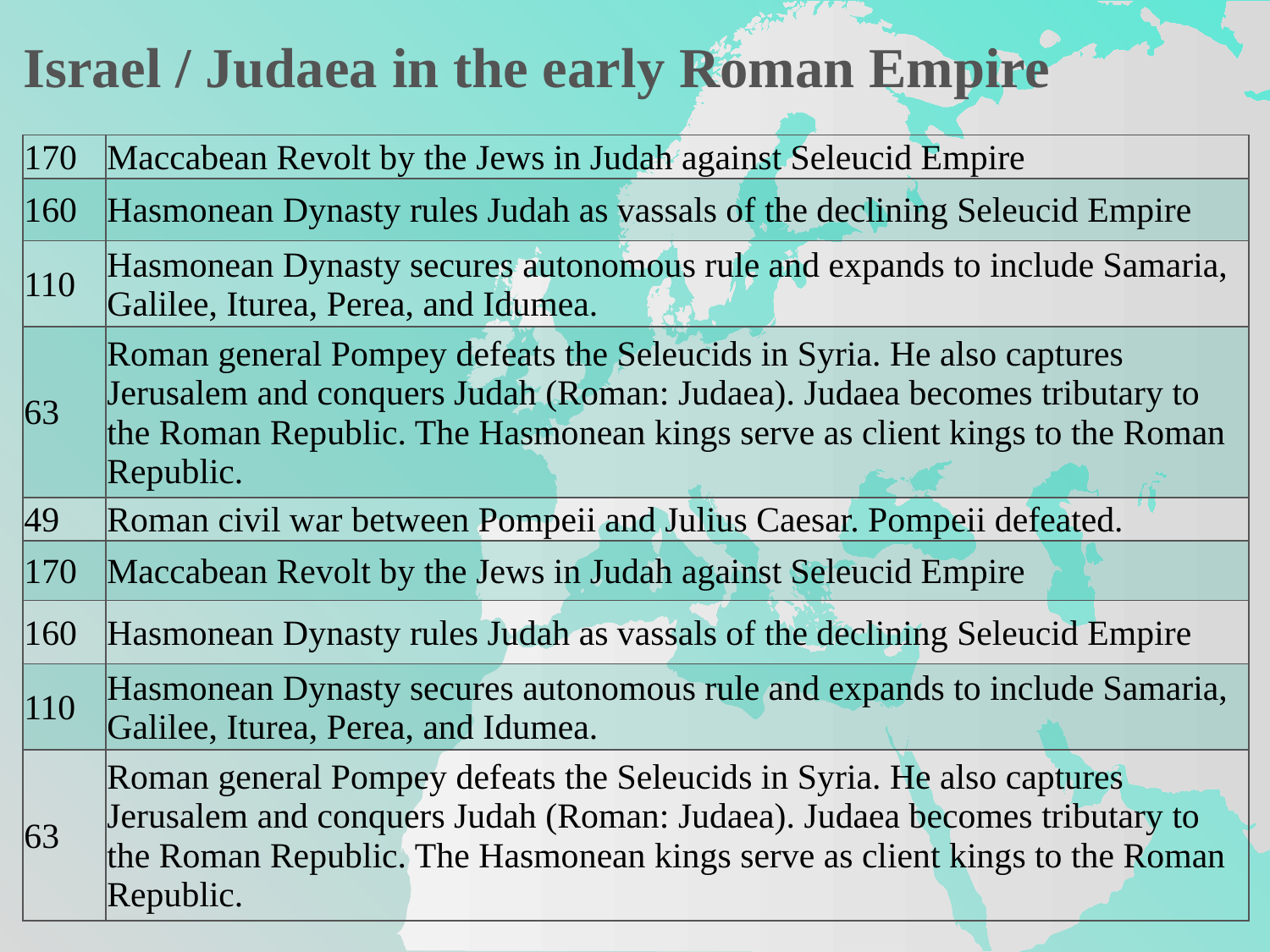

Israel / Judaea in the early Roman Empire
| 170 | Maccabean Revolt by the Jews in Judah against Seleucid Empire |
| --- | --- |
| 160 | Hasmonean Dynasty rules Judah as vassals of the declining Seleucid Empire |
| 110 | Hasmonean Dynasty secures autonomous rule and expands to include Samaria, Galilee, Iturea, Perea, and Idumea. |
| 63 | Roman general Pompey defeats the Seleucids in Syria. He also captures Jerusalem and conquers Judah (Roman: Judaea). Judaea becomes tributary to the Roman Republic. The Hasmonean kings serve as client kings to the Roman Republic. |
| 49 | Roman civil war between Pompeii and Julius Caesar. Pompeii defeated. |
| 170 | Maccabean Revolt by the Jews in Judah against Seleucid Empire |
| 160 | Hasmonean Dynasty rules Judah as vassals of the declining Seleucid Empire |
| 110 | Hasmonean Dynasty secures autonomous rule and expands to include Samaria, Galilee, Iturea, Perea, and Idumea. |
| 63 | Roman general Pompey defeats the Seleucids in Syria. He also captures Jerusalem and conquers Judah (Roman: Judaea). Judaea becomes tributary to the Roman Republic. The Hasmonean kings serve as client kings to the Roman Republic. |